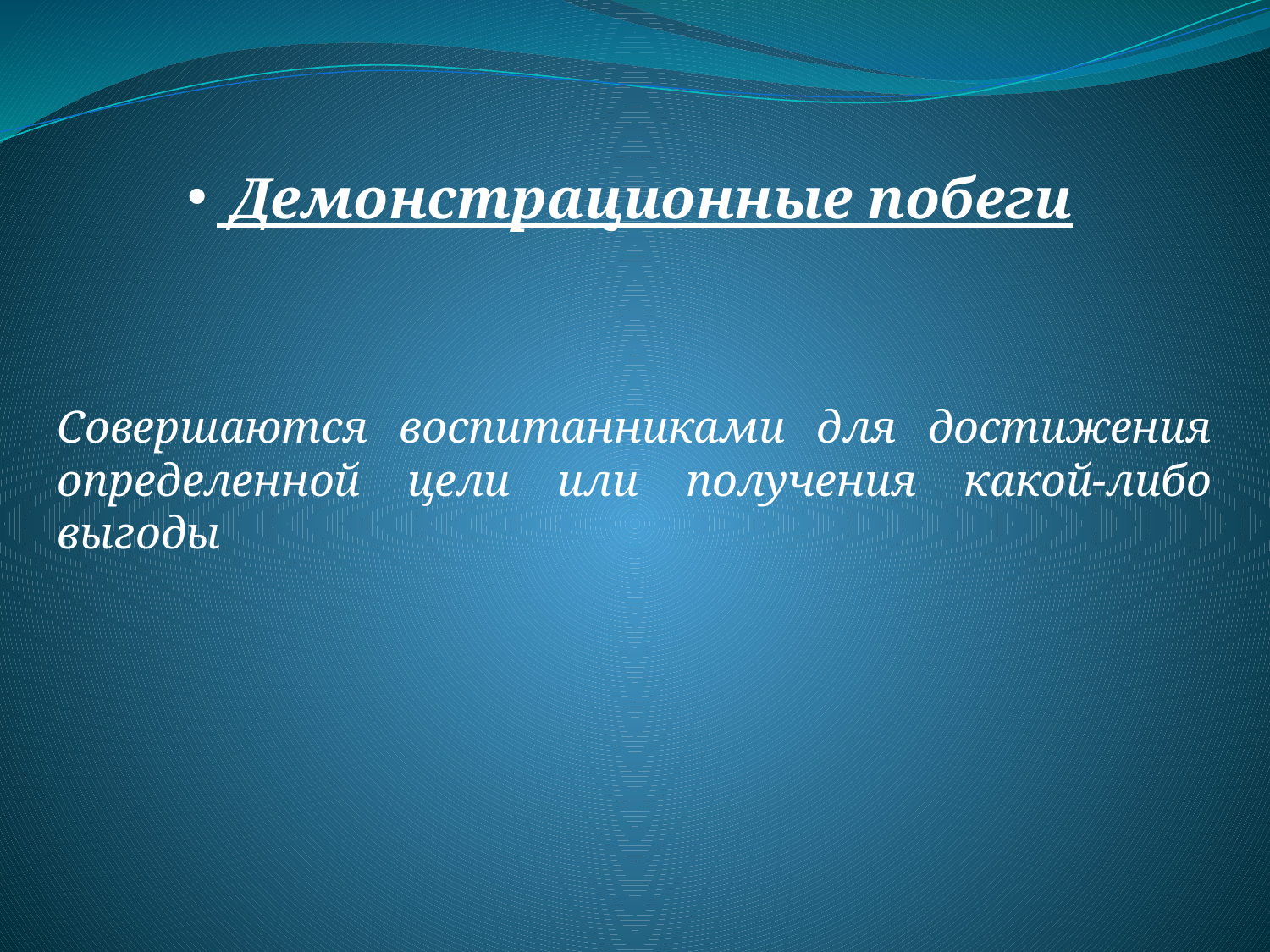

Демонстрационные побеги

Совершаются воспитанниками для достижения определенной цели или получения какой-либо выгоды